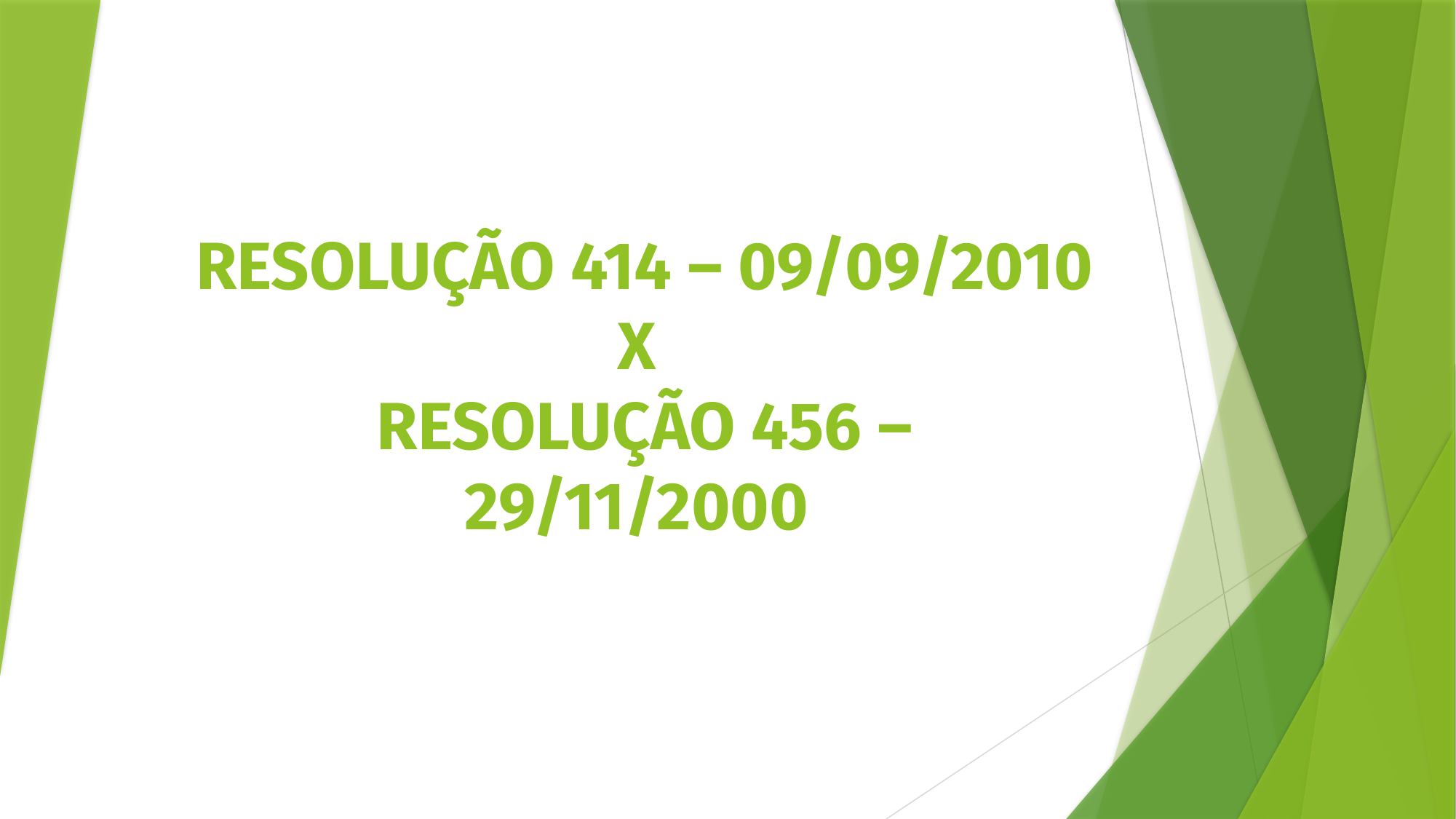

# RESOLUÇÃO 414 – 09/09/2010 X RESOLUÇÃO 456 – 29/11/2000